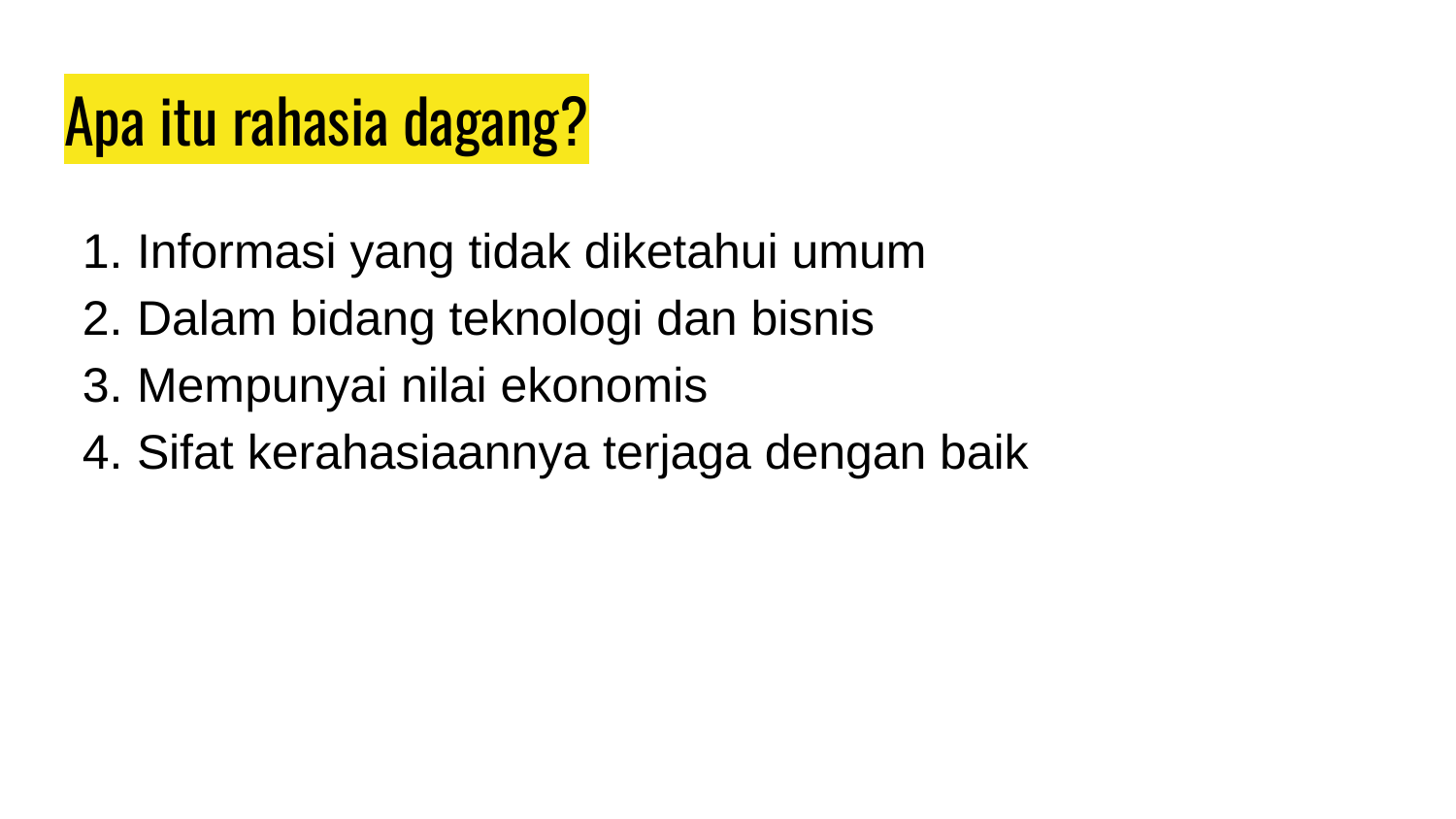

# Apa itu rahasia dagang?
Informasi yang tidak diketahui umum
Dalam bidang teknologi dan bisnis
Mempunyai nilai ekonomis
Sifat kerahasiaannya terjaga dengan baik